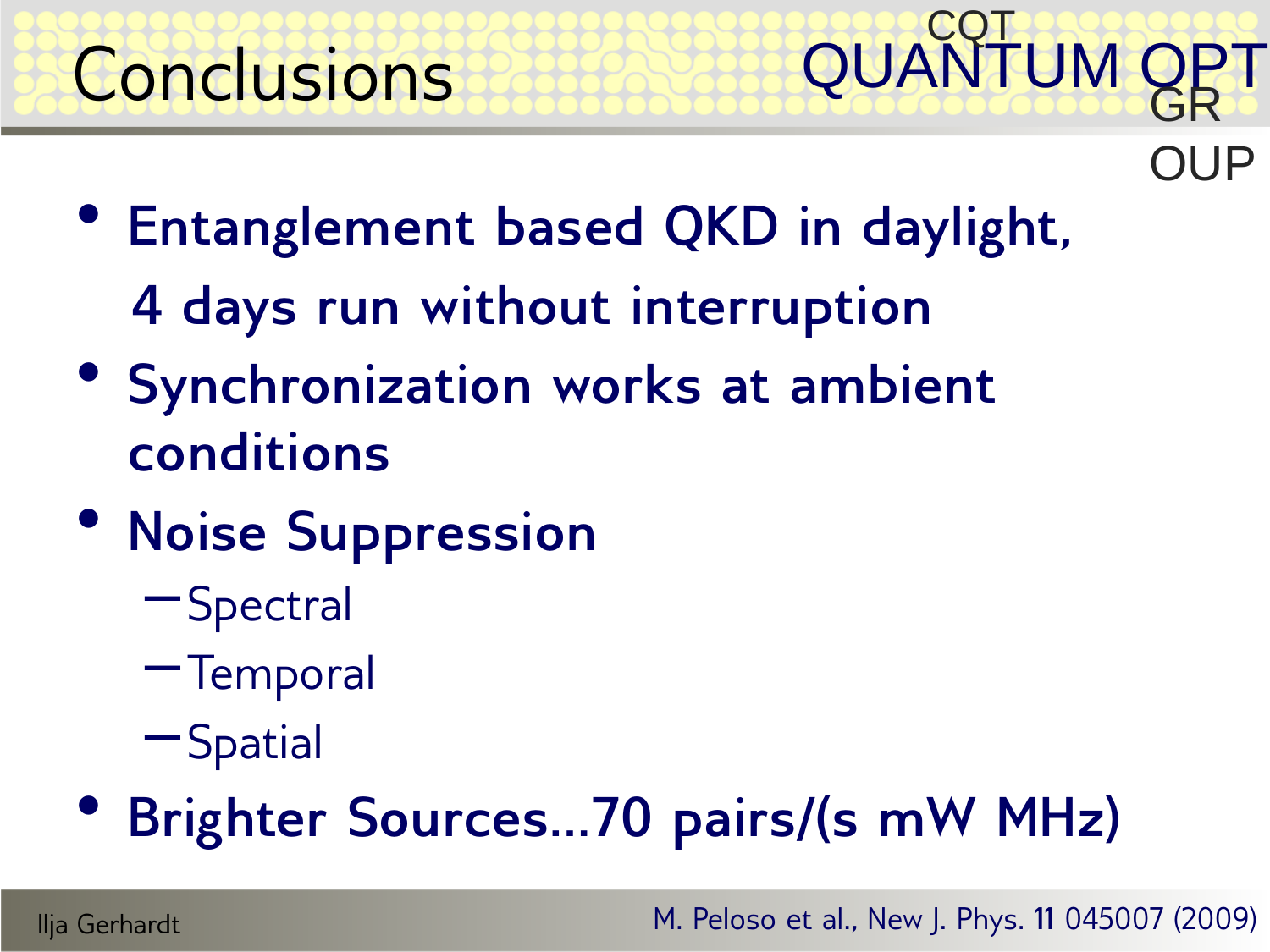

# Conclusions
Entanglement based QKD in daylight,
   4 days run without interruption
Synchronization works at ambient conditions
Noise Suppression
Spectral
Temporal
Spatial
Brighter Sources…70 pairs/(s mW MHz)
M. Peloso et al., New J. Phys. 11 045007 (2009)